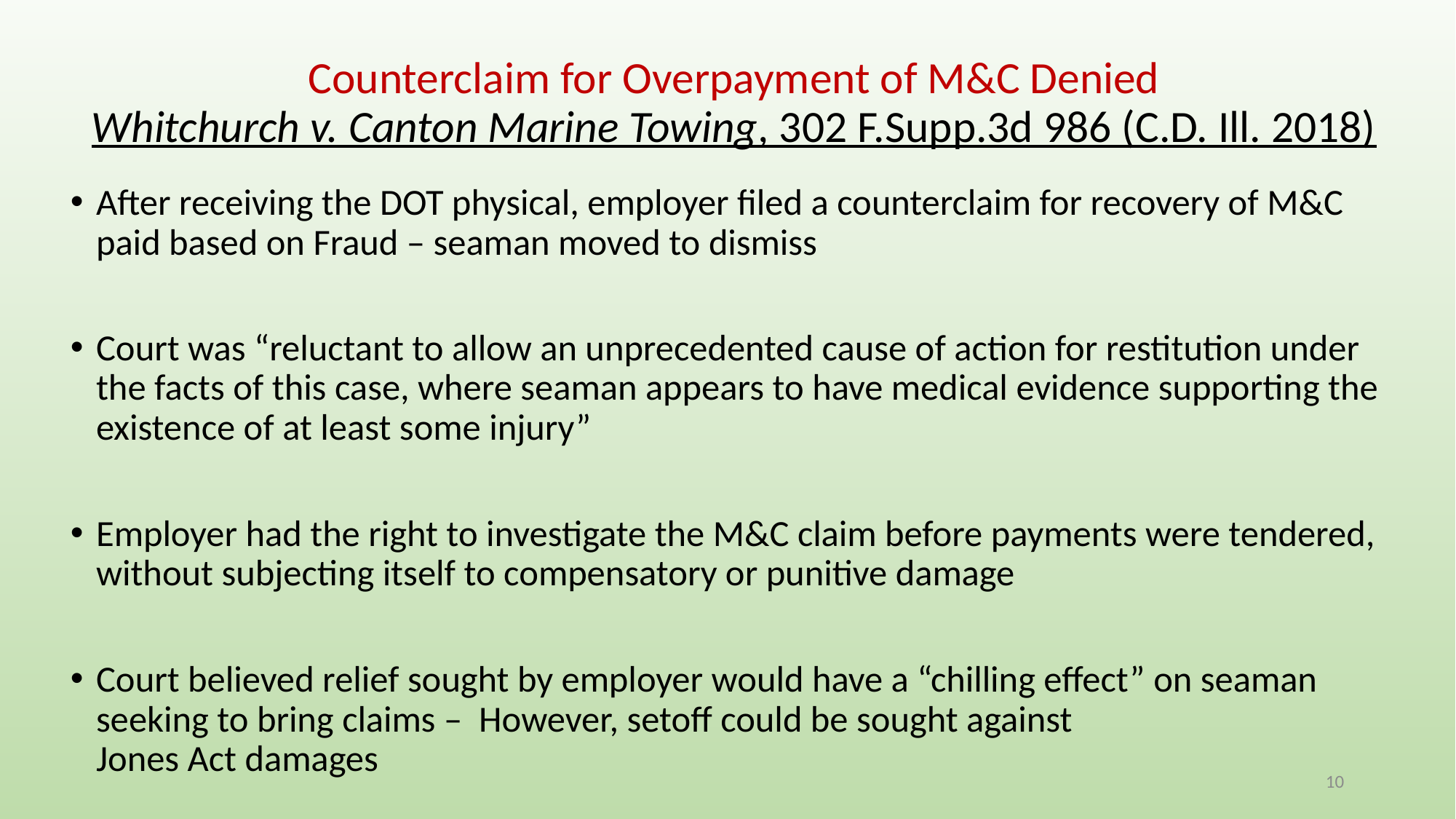

# Counterclaim for Overpayment of M&C Denied Whitchurch v. Canton Marine Towing, 302 F.Supp.3d 986 (C.D. Ill. 2018)
After receiving the DOT physical, employer filed a counterclaim for recovery of M&C paid based on Fraud – seaman moved to dismiss

Court was “reluctant to allow an unprecedented cause of action for restitution under the facts of this case, where seaman appears to have medical evidence supporting the existence of at least some injury”

Employer had the right to investigate the M&C claim before payments were tendered, without subjecting itself to compensatory or punitive damage

Court believed relief sought by employer would have a “chilling effect” on seaman seeking to bring claims –  However, setoff could be sought against
Jones Act damages

10